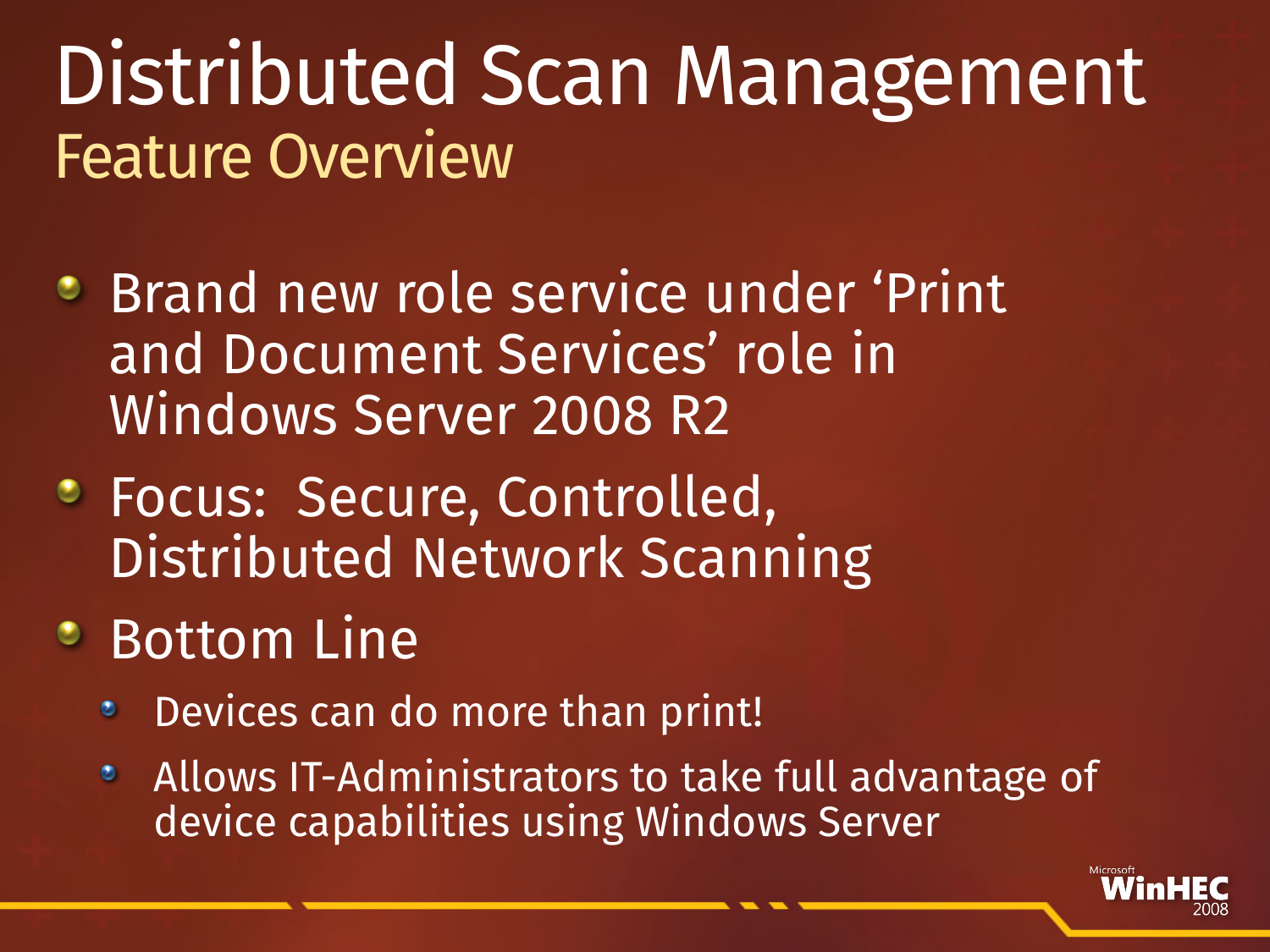

# Distributed Scan Management Feature Overview
Brand new role service under ‘Print
and Document Services’ role in
Windows Server 2008 R2
Focus:  Secure, Controlled,
Distributed Network Scanning
Bottom Line
Devices can do more than print!
Allows IT-Administrators to take full advantage of device capabilities using Windows Server